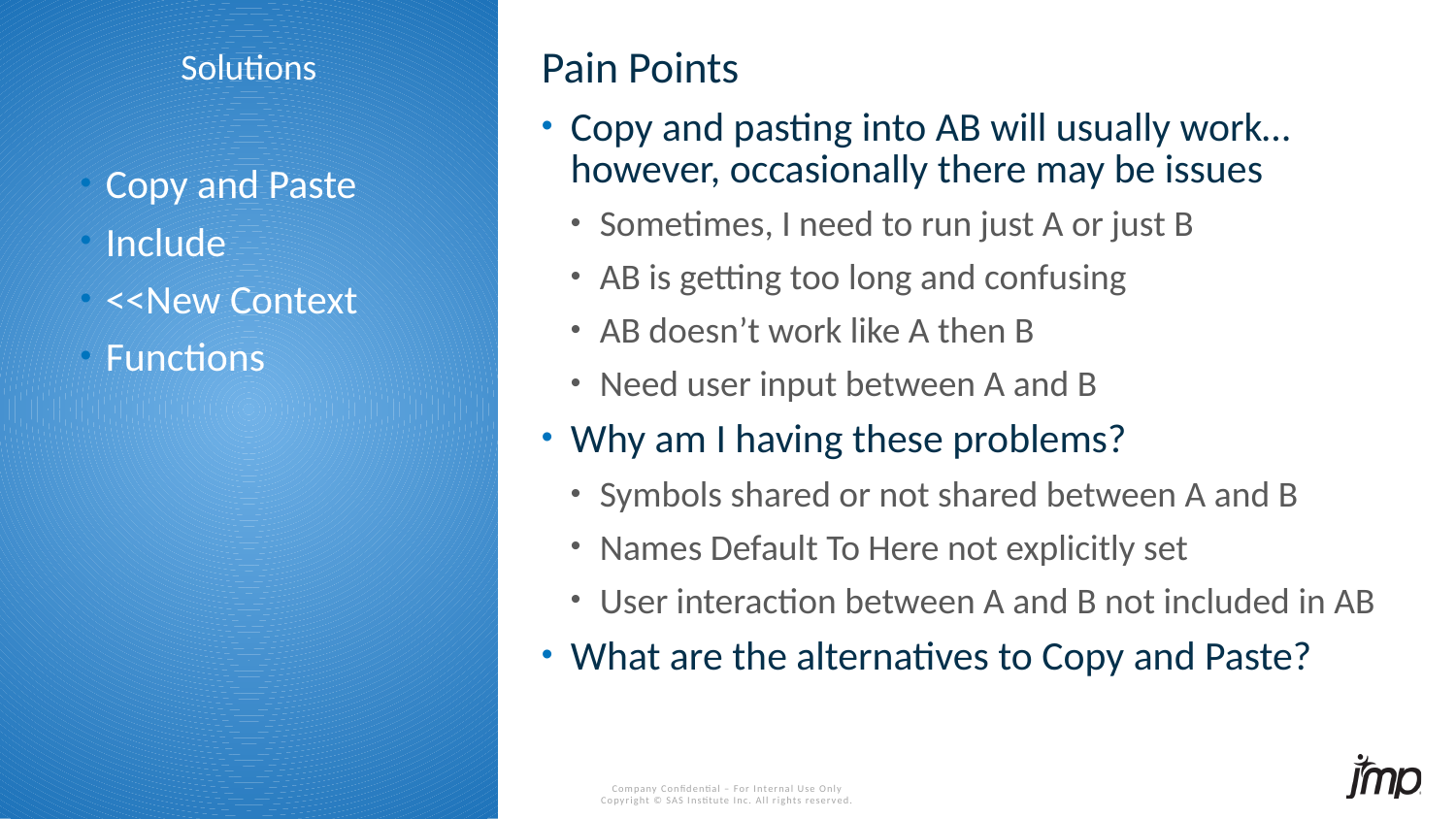

Pain Points
# Solutions
Copy and pasting into AB will usually work…however, occasionally there may be issues
Sometimes, I need to run just A or just B
AB is getting too long and confusing
AB doesn’t work like A then B
Need user input between A and B
Why am I having these problems?
Symbols shared or not shared between A and B
Names Default To Here not explicitly set
User interaction between A and B not included in AB
What are the alternatives to Copy and Paste?
Copy and Paste
Include
<<New Context
Functions